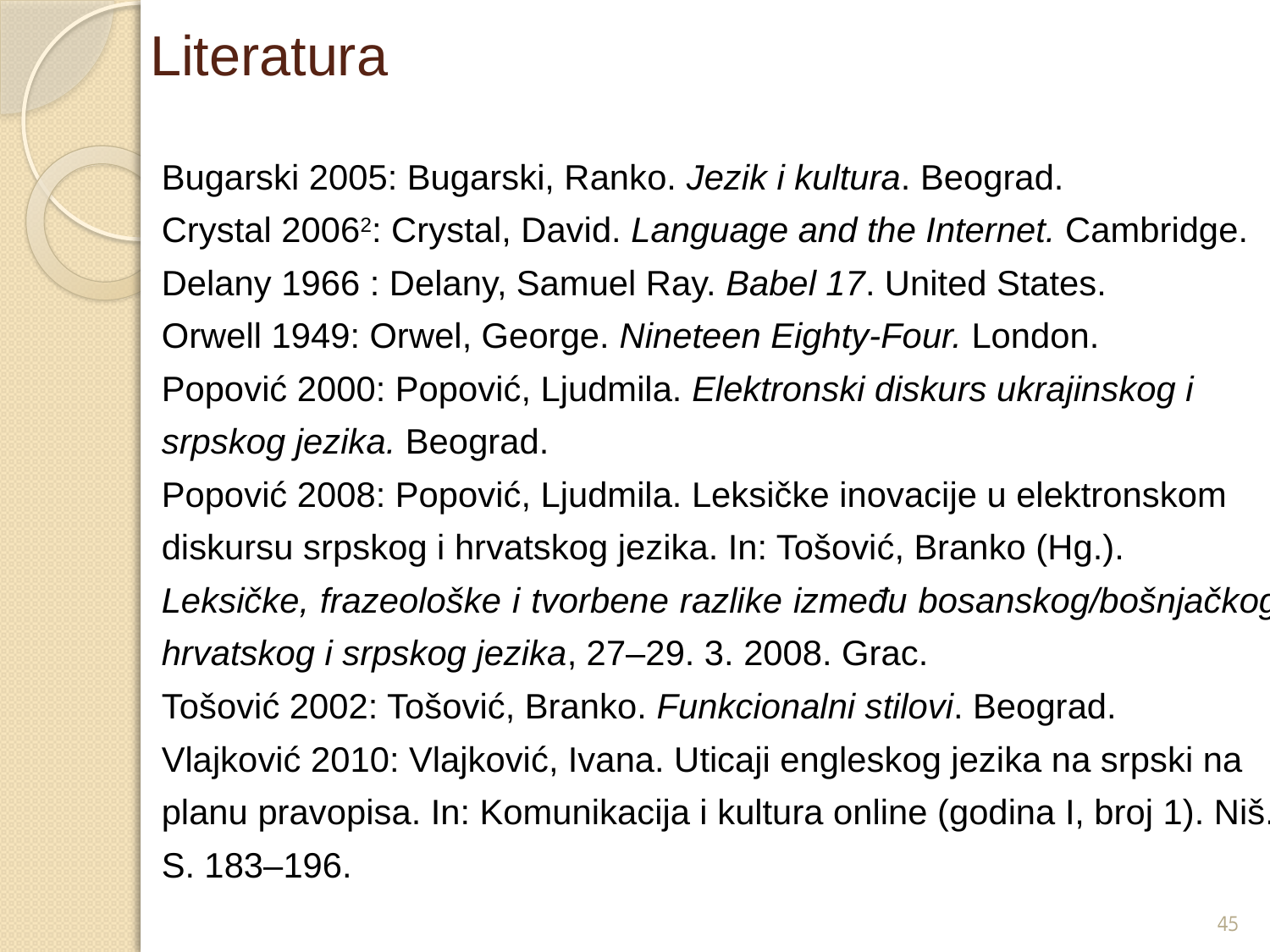

# Literatura

Bugarski 2005: Bugarski, Ranko. Jezik i kultura. Beograd.
Crystal 20062: Crystal, David. Language and the Internet. Cambridge.
Delany 1966 : Delany, Samuel Ray. Babel 17. United States.
Orwell 1949: Orwel, George. Nineteen Eighty-Four. London.
Popović 2000: Popović, Ljudmila. Elektronski diskurs ukrajinskog i
srpskog jezika. Beograd.
Popović 2008: Popović, Ljudmila. Leksičke inovacije u elektronskom
diskursu srpskog i hrvatskog jezika. In: Tošović, Branko (Hg.).
Leksičke, frazeološke i tvorbene razlike između bosanskog/bošnjačkog,
hrvatskog i srpskog jezika, 27–29. 3. 2008. Grac.
Tošović 2002: Tošović, Branko. Funkcionalni stilovi. Beograd.
Vlajković 2010: Vlajković, Ivana. Uticaji engleskog jezika na srpski na
planu pravopisa. In: Komunikacija i kultura online (godina I, broj 1). Niš.
S. 183–196.
45